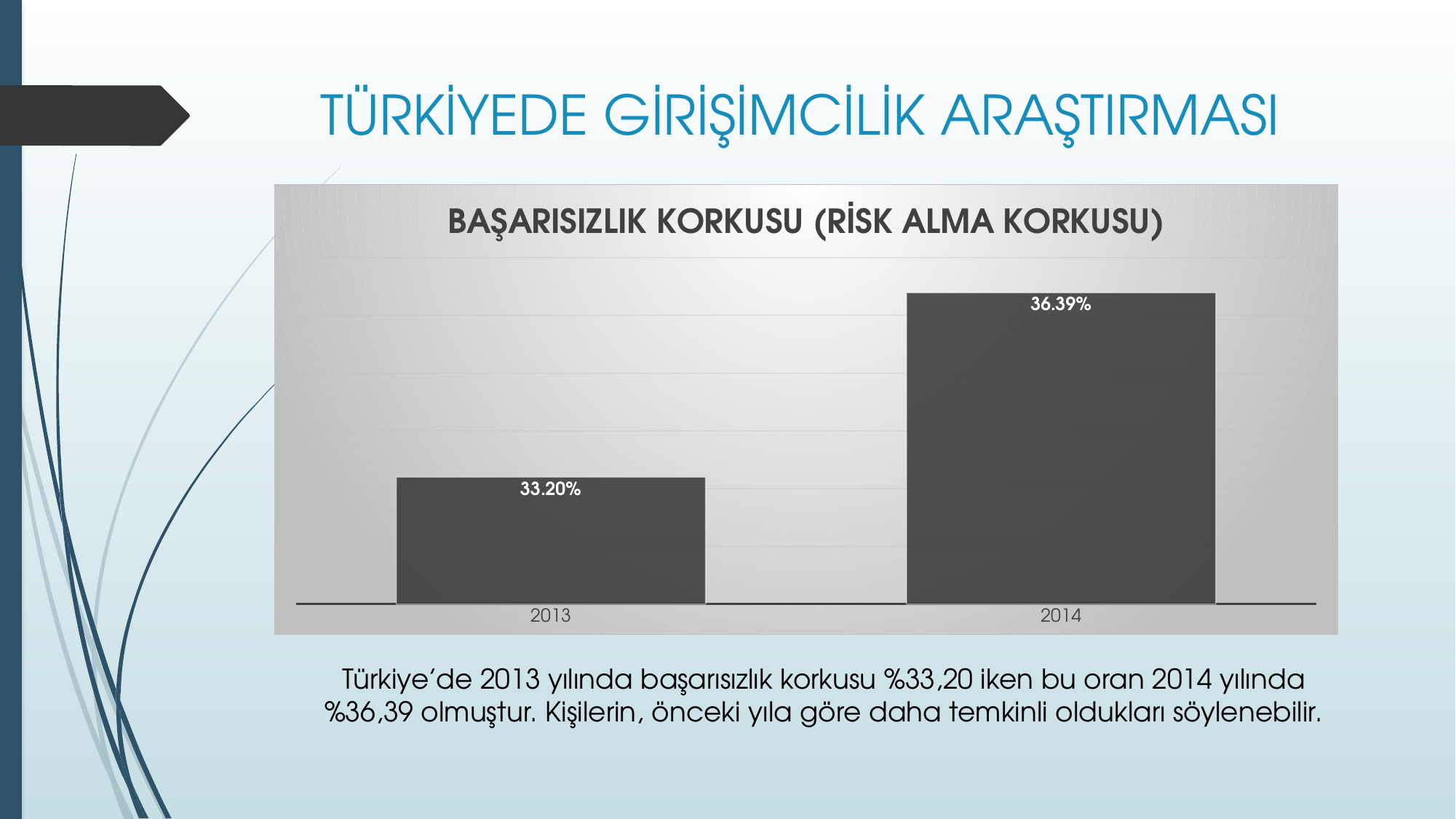

# TÜRKİYEDE GİRİŞİMCİLİK ARAŞTIRMASI

### Chart: BAŞARISIZLIK KORKUSU (RİSK ALMA KORKUSU)

| Category | Seri 1 |
|---|---|
| 2013 | 0.332 |
| 2014 | 0.3639 |
Türkiye’de 2013 yılında başarısızlık korkusu %33,20 iken bu oran 2014 yılında %36,39 olmuştur. Kişilerin, önceki yıla göre daha temkinli oldukları söylenebilir.